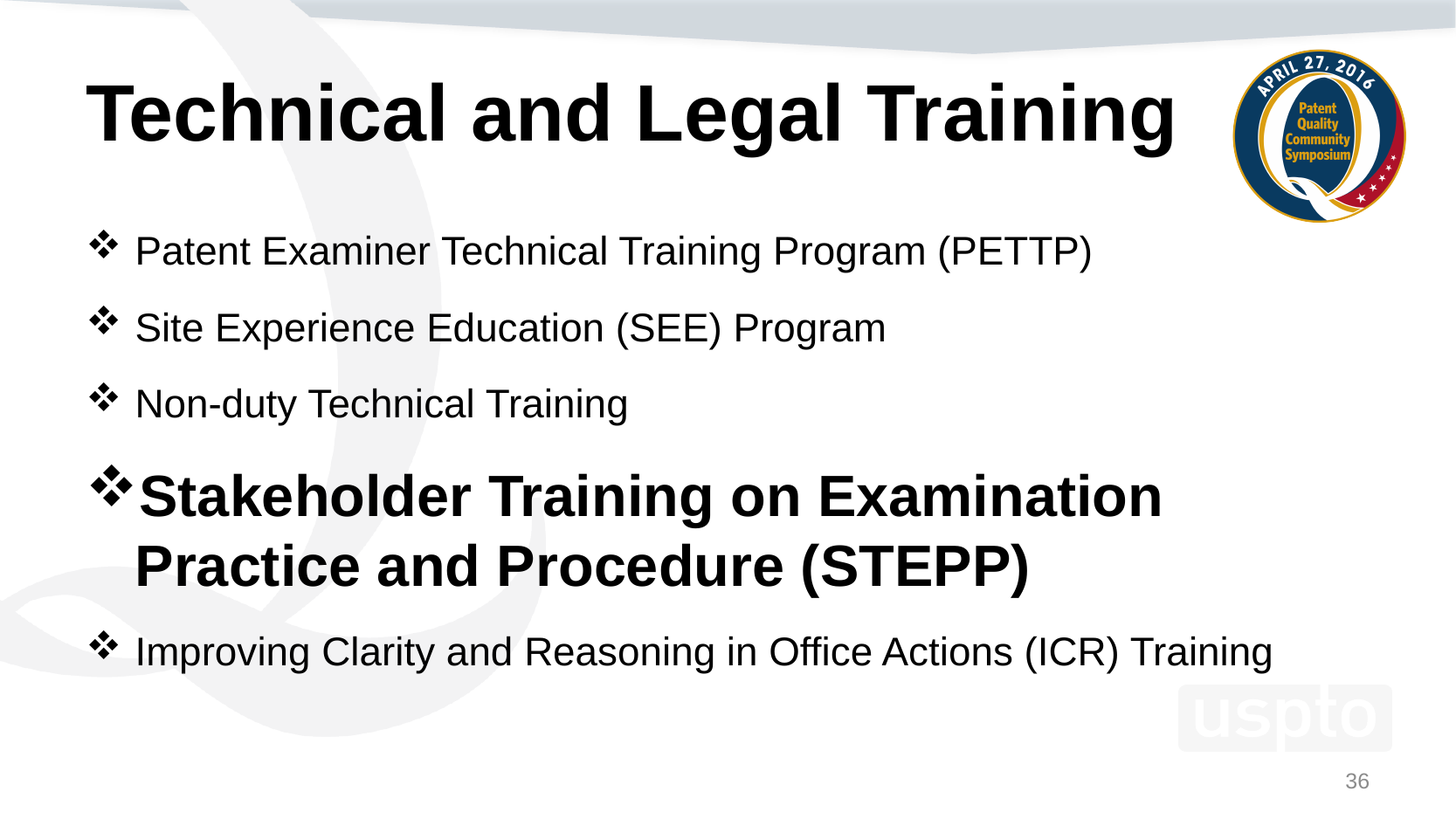

# Technical and Legal Training
Patent Examiner Technical Training Program (PETTP)

Site Experience Education (SEE) Program

Non-duty Technical Training

Stakeholder Training on Examination Practice and Procedure (STEPP)

Improving Clarity and Reasoning in Office Actions (ICR) Training
36